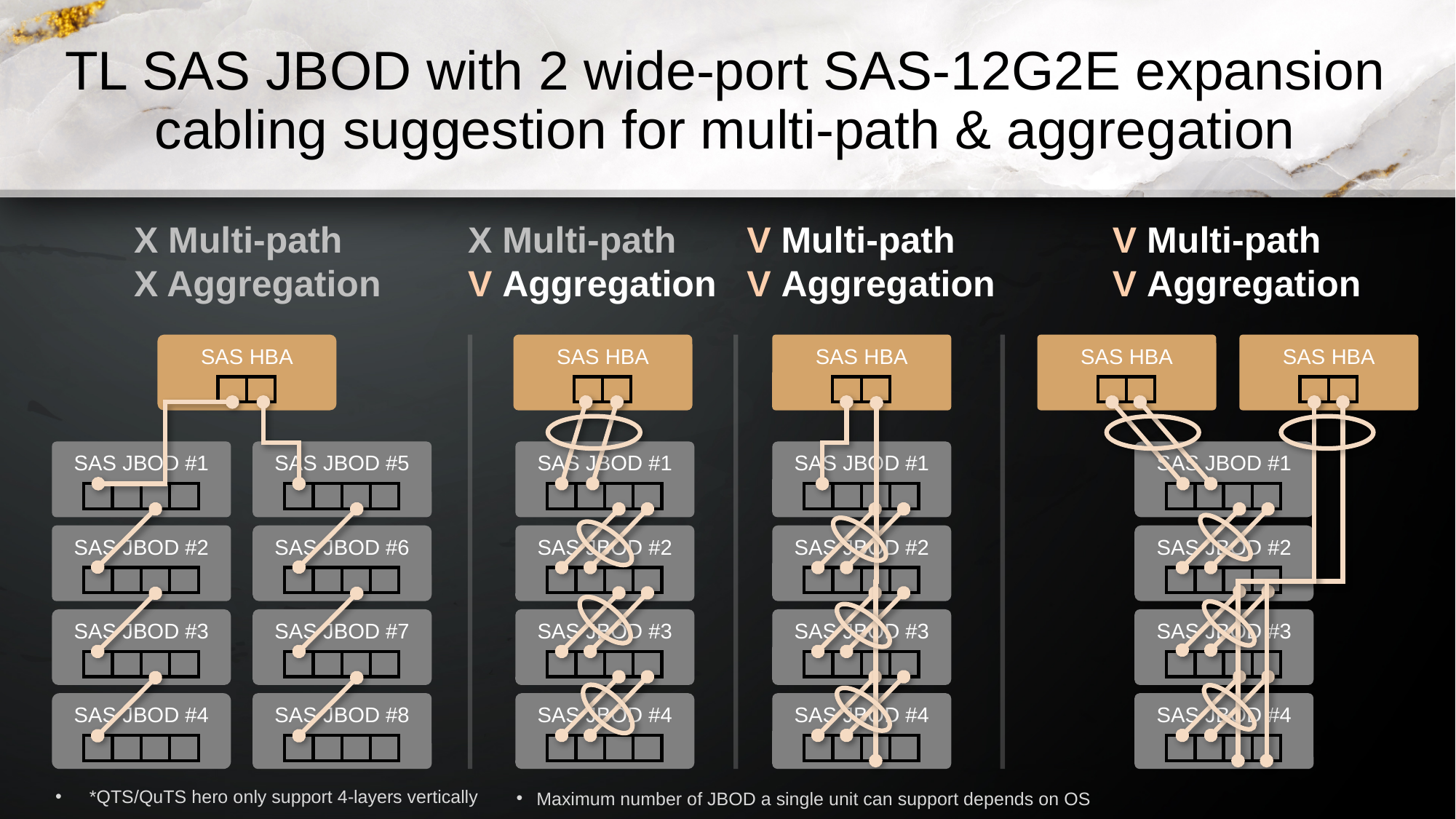

# TL SAS JBOD with 2 wide-port SAS-12G2E expansion cabling suggestion for multi-path & aggregation
X Multi-path
X Aggregation
X Multi-path
V Aggregation
V Multi-path
V Aggregation
V Multi-path
V Aggregation

SAS HBA

SAS HBA

SAS HBA

SAS HBA

SAS HBA

SAS JBOD #1

SAS JBOD #5

SAS JBOD #1

SAS JBOD #1

SAS JBOD #1

SAS JBOD #2

SAS JBOD #2

SAS JBOD #2

SAS JBOD #6

SAS JBOD #2

SAS JBOD #3

SAS JBOD #7

SAS JBOD #3

SAS JBOD #3

SAS JBOD #3

SAS JBOD #4

SAS JBOD #4

SAS JBOD #4

SAS JBOD #8

SAS JBOD #4

*QTS/QuTS hero only support 4-layers vertically

Maximum number of JBOD a single unit can support depends on OS